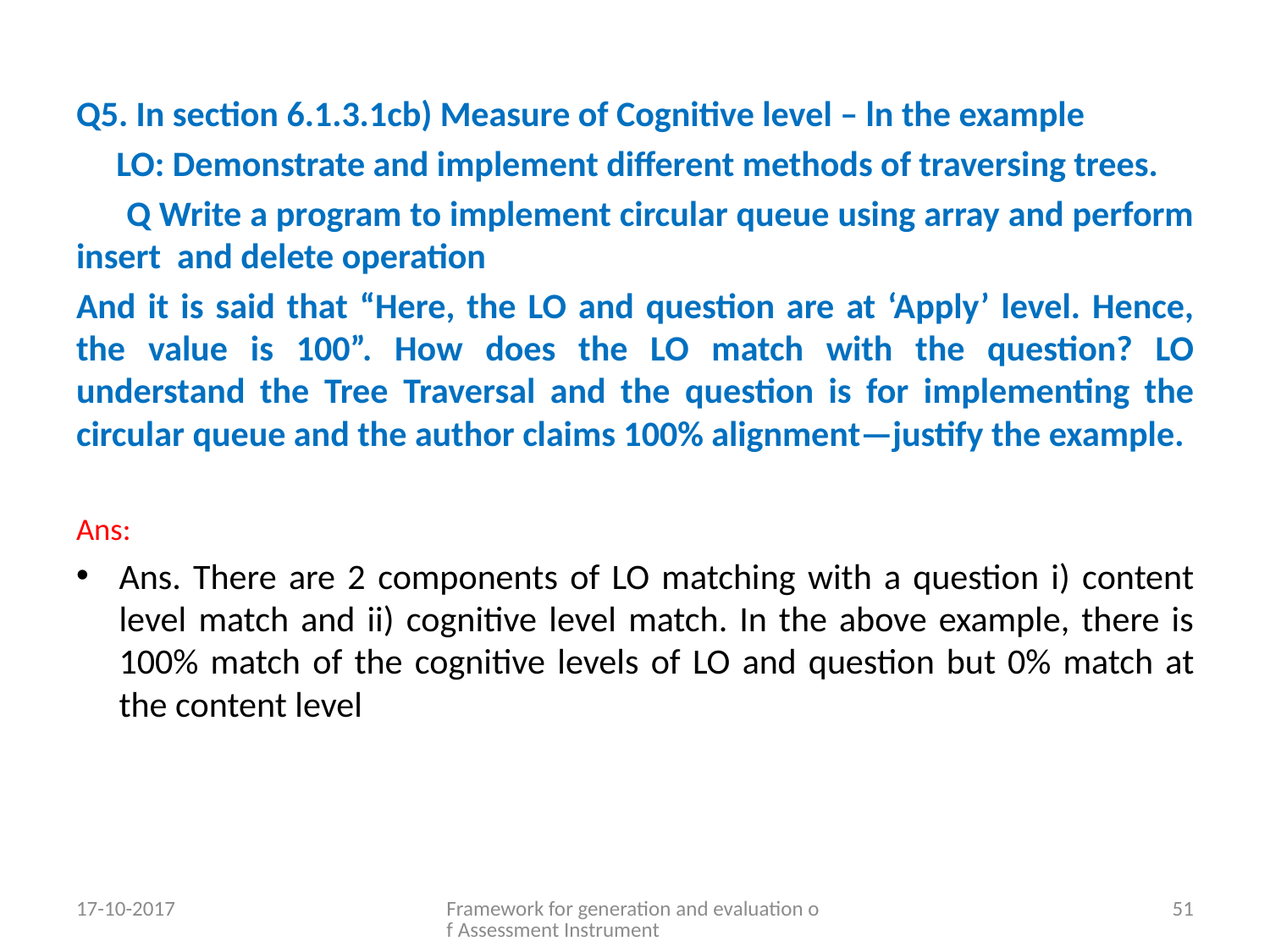

Q5. In section 6.1.3.1cb) Measure of Cognitive level – ln the example
     LO: Demonstrate and implement different methods of traversing trees.
      Q Write a program to implement circular queue using array and perform insert  and delete operation
And it is said that “Here, the LO and question are at ‘Apply’ level. Hence, the value is 100”. How does the LO match with the question? LO understand the Tree Traversal and the question is for implementing the circular queue and the author claims 100% alignment—justify the example.

Ans:
Ans. There are 2 components of LO matching with a question i) content level match and ii) cognitive level match. In the above example, there is 100% match of the cognitive levels of LO and question but 0% match at the content level
17-10-2017
Framework for generation and evaluation of Assessment Instrument
51